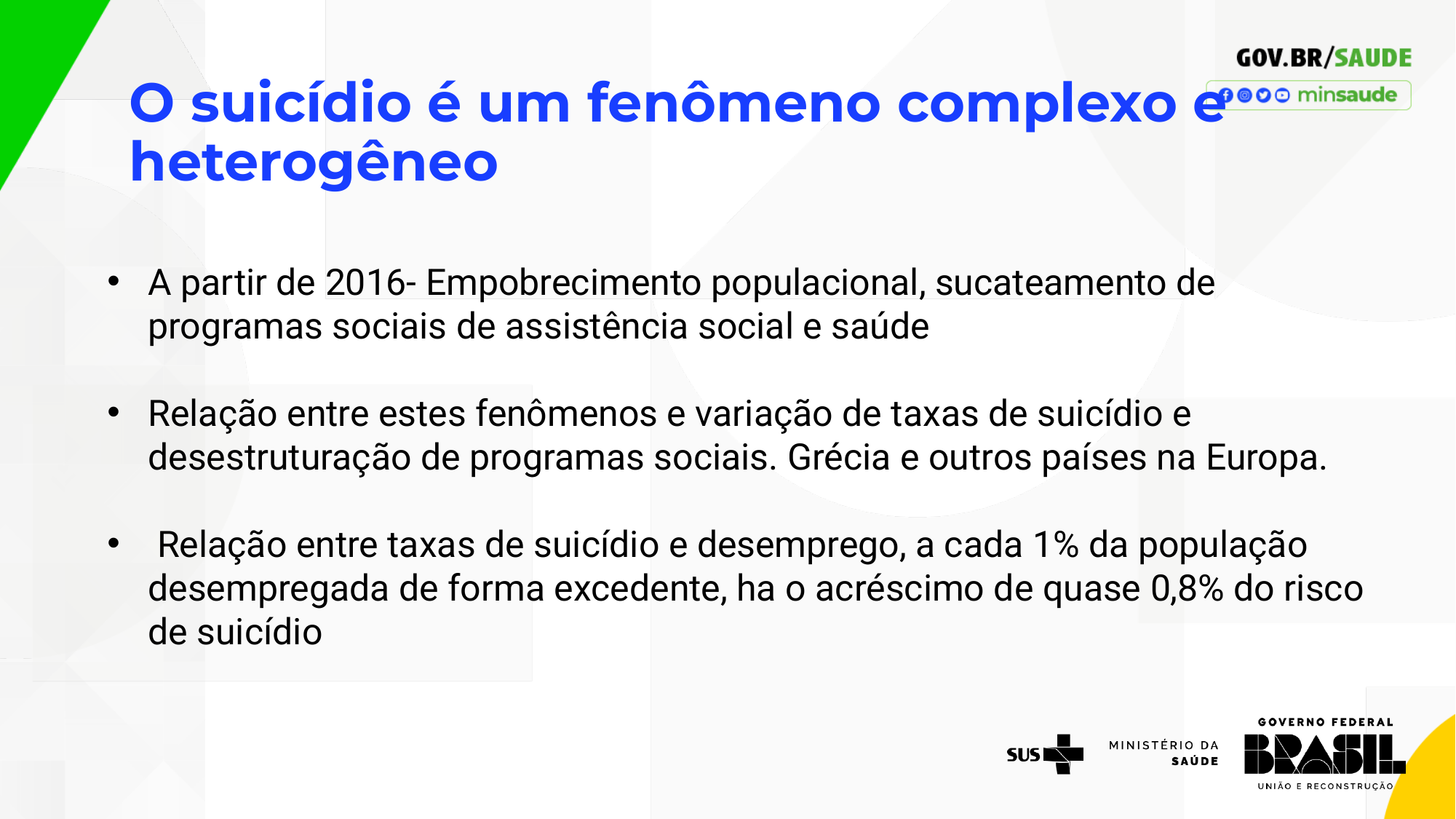

O suicídio é um fenômeno complexo e heterogêneo
A partir de 2016- Empobrecimento populacional, sucateamento de programas sociais de assistência social e saúde

Relação entre estes fenômenos e variação de taxas de suicídio e desestruturação de programas sociais. Grécia e outros países na Europa.

 Relação entre taxas de suicídio e desemprego, a cada 1% da população desempregada de forma excedente, ha o acréscimo de quase 0,8% do risco de suicídio